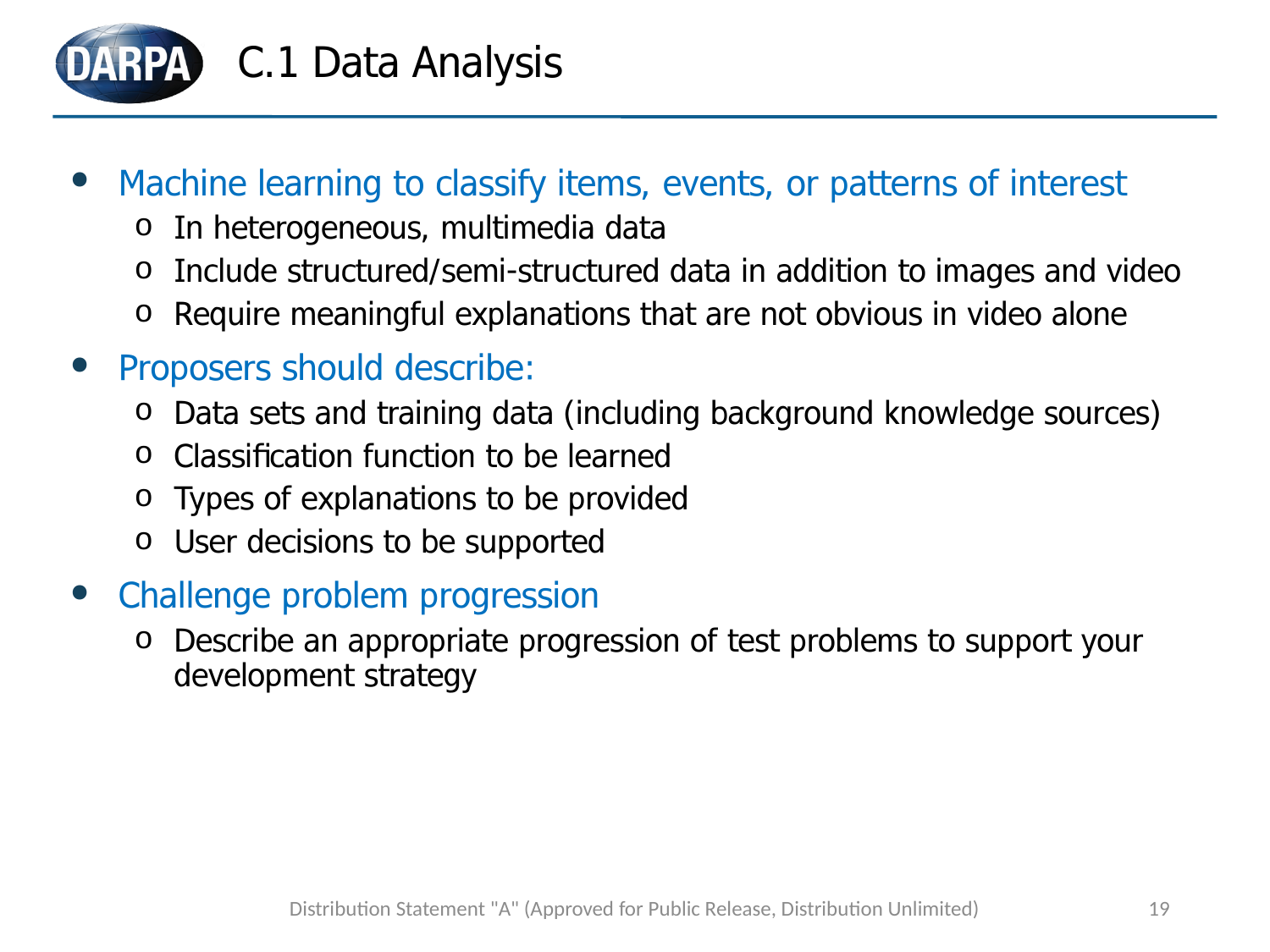

# C.1 Data Analysis
Machine learning to classify items, events, or patterns of interest
In heterogeneous, multimedia data
Include structured/semi-structured data in addition to images and video
Require meaningful explanations that are not obvious in video alone
Proposers should describe:
Data sets and training data (including background knowledge sources)
Classification function to be learned
Types of explanations to be provided
User decisions to be supported
Challenge problem progression
Describe an appropriate progression of test problems to support your development strategy
Distribution Statement "A" (Approved for Public Release, Distribution Unlimited)
19